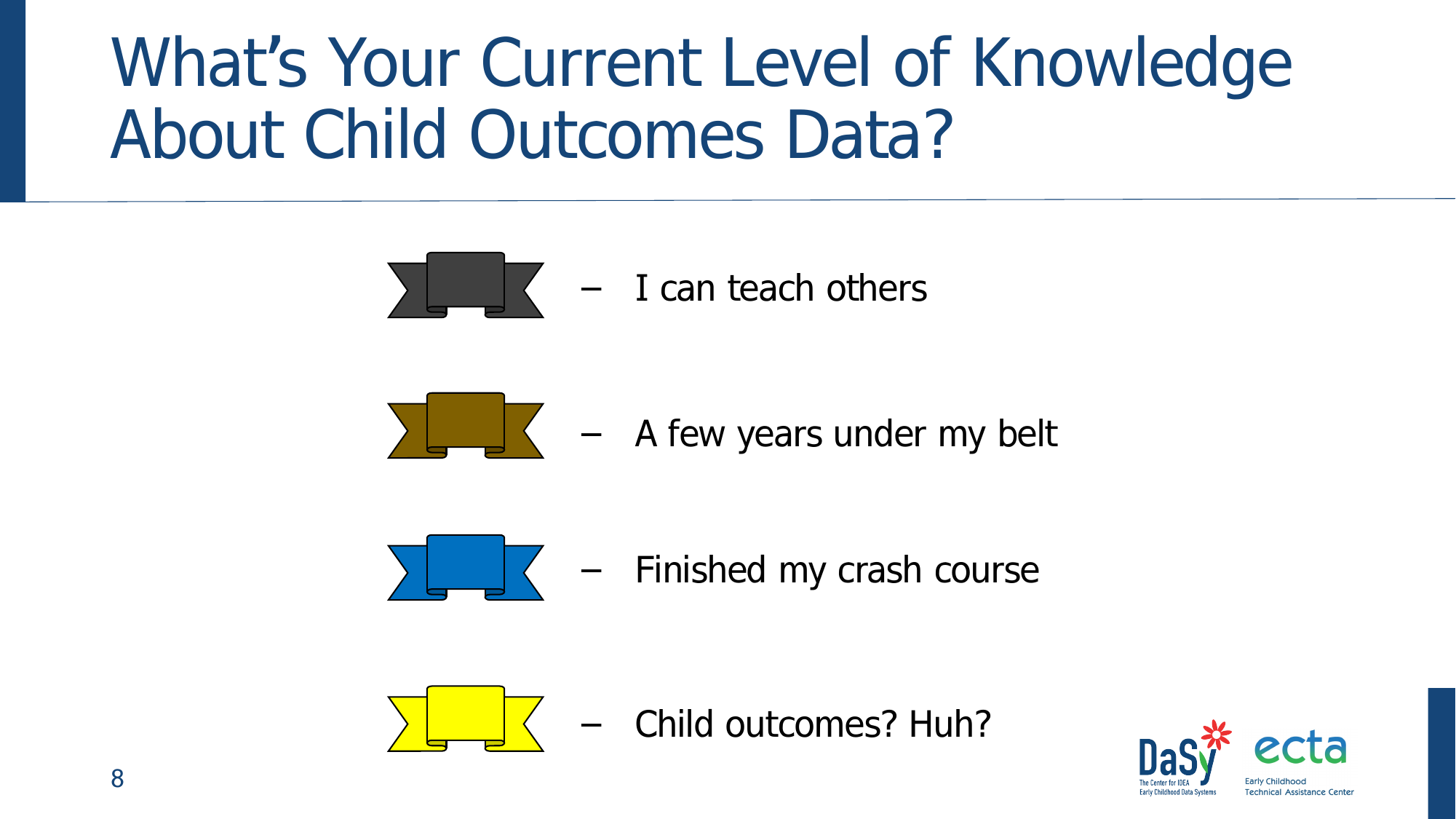

# What’s Your Current Level of Knowledge About Child Outcomes Data?

		–   I can teach others
		–   A few years under my belt
		–   Finished my crash course
		–   Child outcomes? Huh?